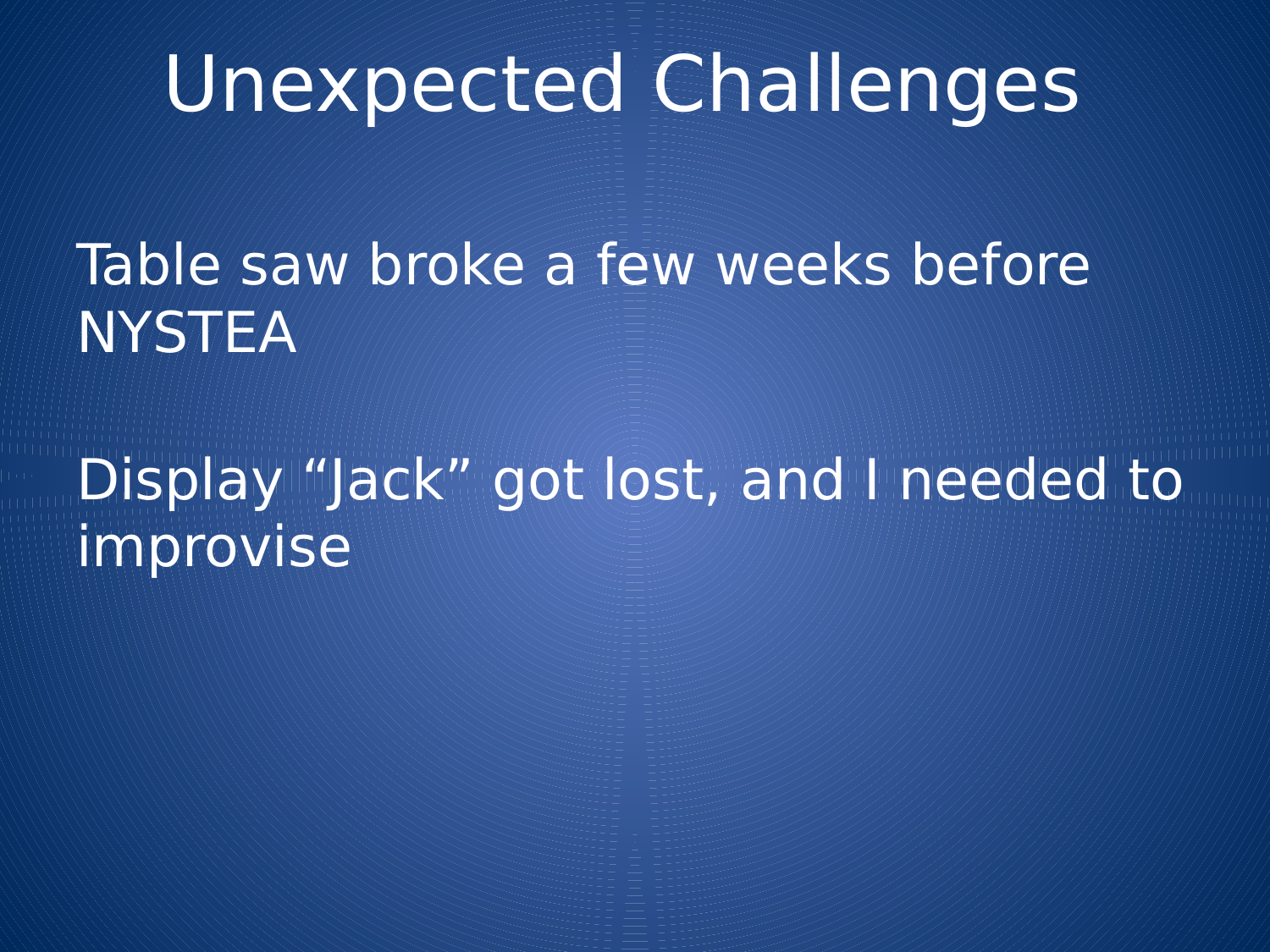

# Unexpected Challenges
Table saw broke a few weeks before NYSTEA
Display “Jack” got lost, and I needed to improvise